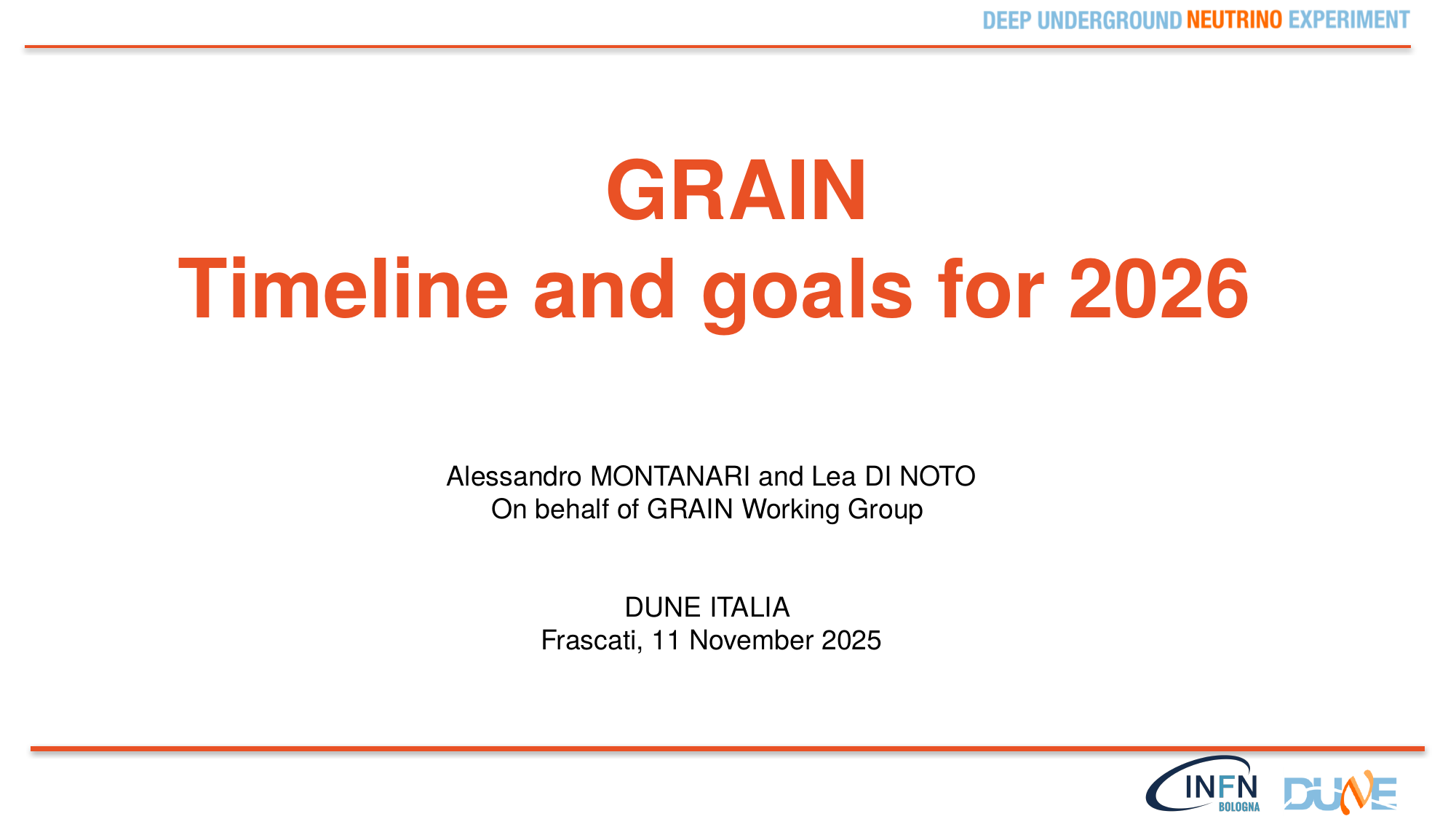

# GRAIN Timeline and goals for 2026
Alessandro MONTANARI and Lea DI NOTO
On behalf of GRAIN Working Group

DUNE ITALIA
Frascati, 11 November 2025